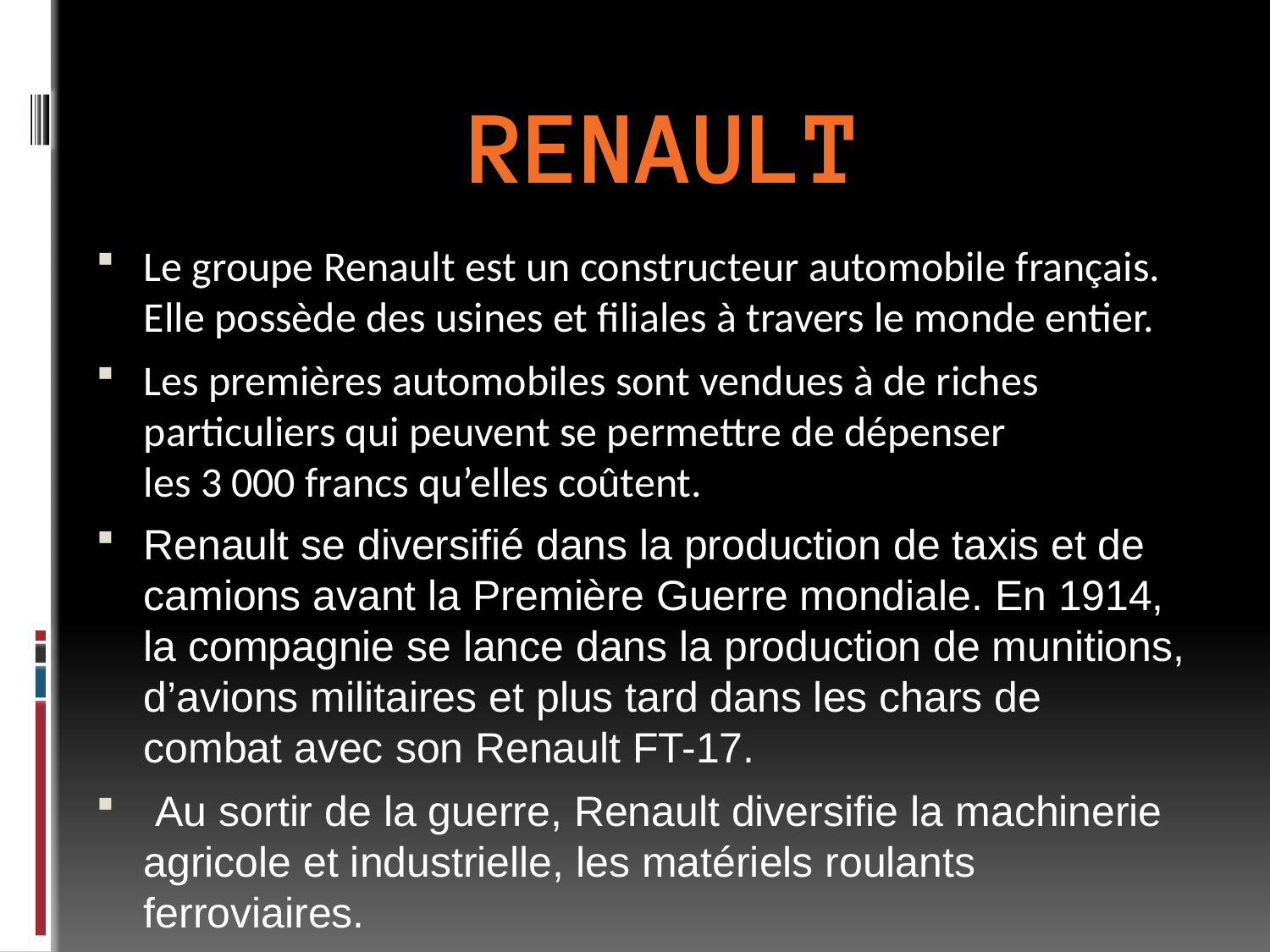

# RENAULT
Le groupe Renault est un constructeur automobile français. Elle possède des usines et filiales à travers le monde entier.
Les premières automobiles sont vendues à de riches particuliers qui peuvent se permettre de dépenser les 3 000 francs qu’elles coûtent.
Renault se diversifié dans la production de taxis et de camions avant la Première Guerre mondiale. En 1914, la compagnie se lance dans la production de munitions, d’avions militaires et plus tard dans les chars de combat avec son Renault FT-17.
 Au sortir de la guerre, Renault diversifie la machinerie agricole et industrielle, les matériels roulants ferroviaires.